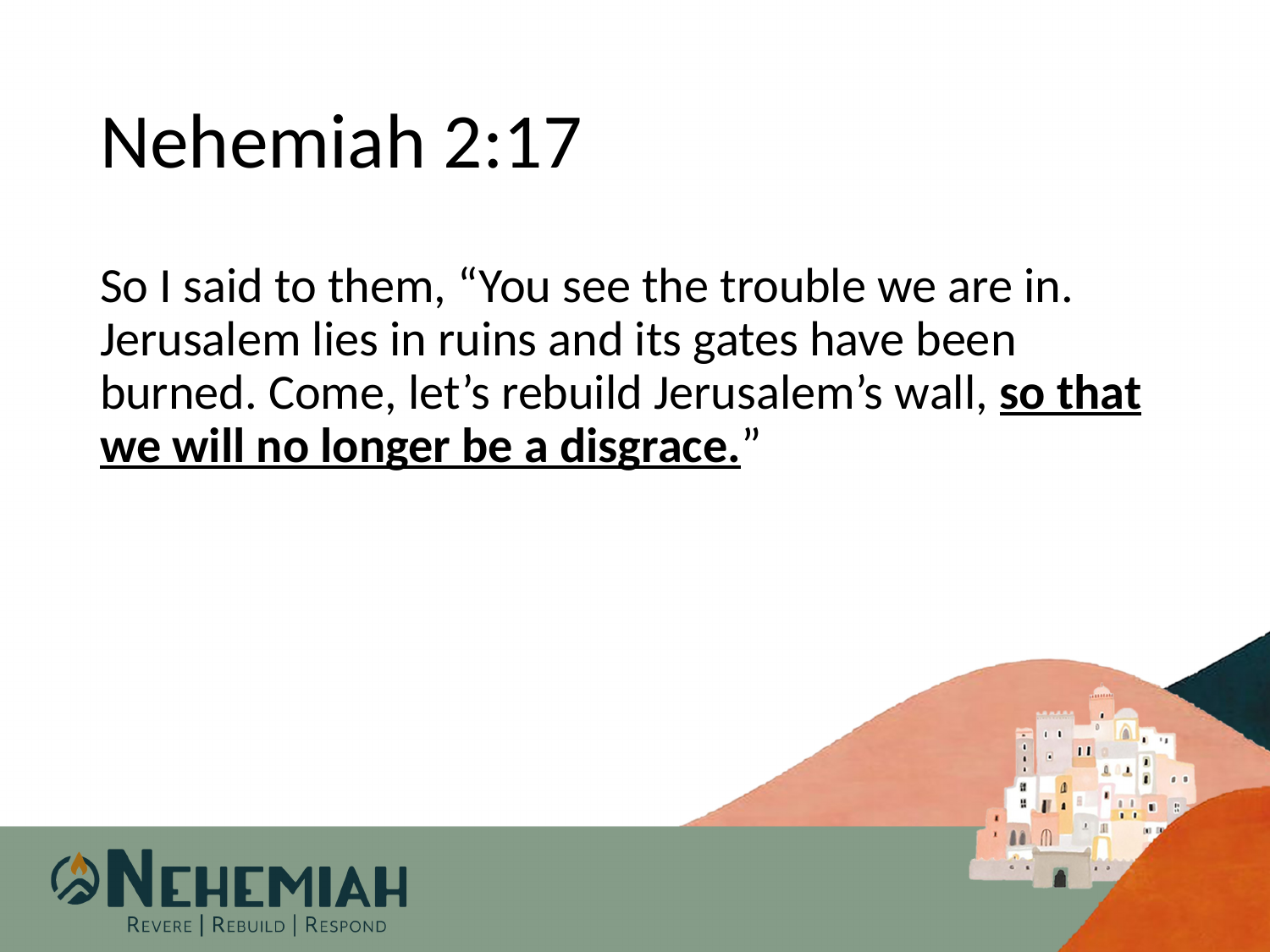

# Nehemiah 2:17
So I said to them, “You see the trouble we are in. Jerusalem lies in ruins and its gates have been burned. Come, let’s rebuild Jerusalem’s wall, so that we will no longer be a disgrace.”